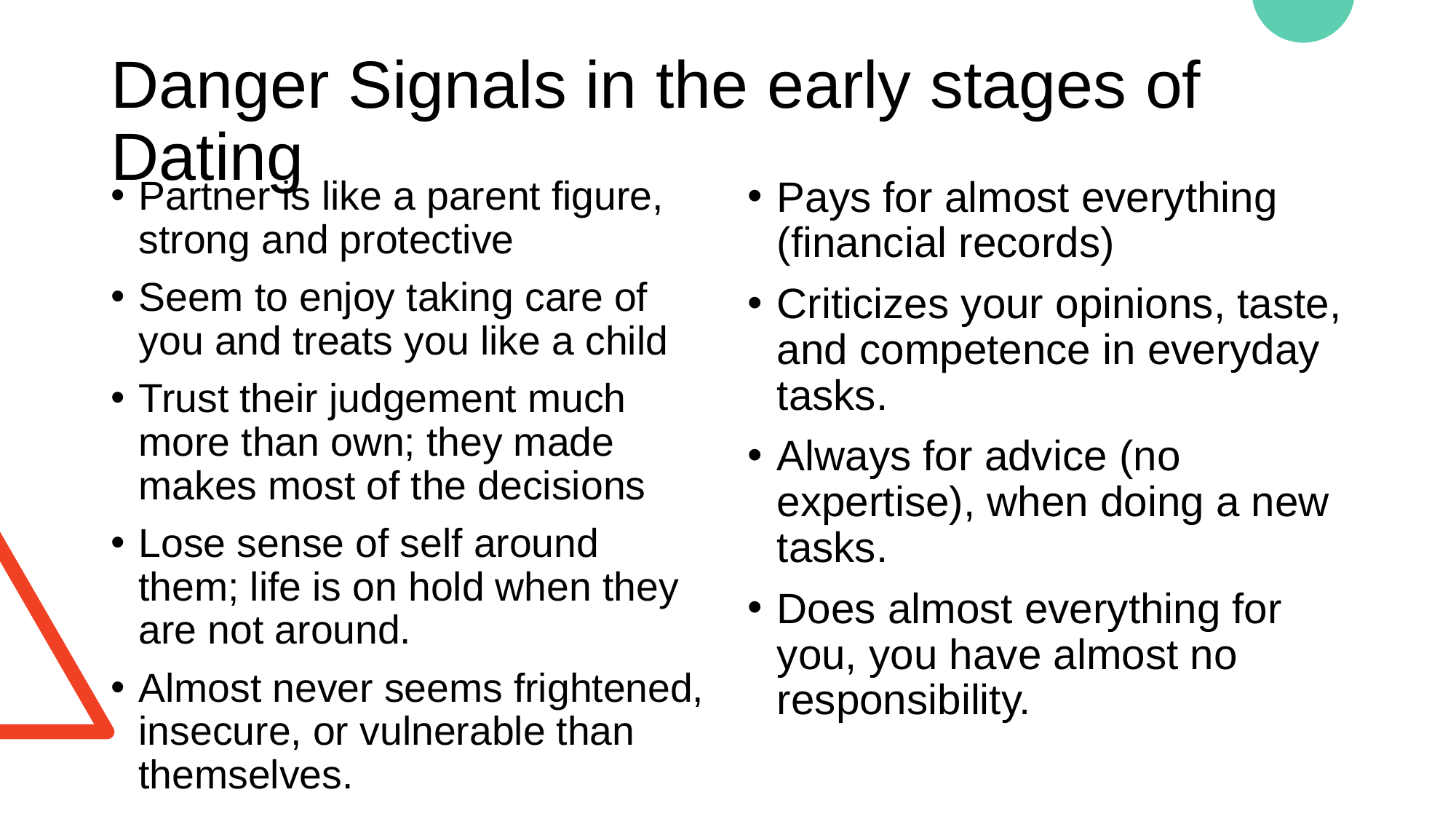

# Danger Signals in the early stages of Dating
Partner is like a parent figure, strong and protective
Seem to enjoy taking care of you and treats you like a child
Trust their judgement much more than own; they made makes most of the decisions
Lose sense of self around them; life is on hold when they are not around.
Almost never seems frightened, insecure, or vulnerable than themselves.
Pays for almost everything (financial records)
Criticizes your opinions, taste, and competence in everyday tasks.
Always for advice (no expertise), when doing a new tasks.
Does almost everything for you, you have almost no responsibility.